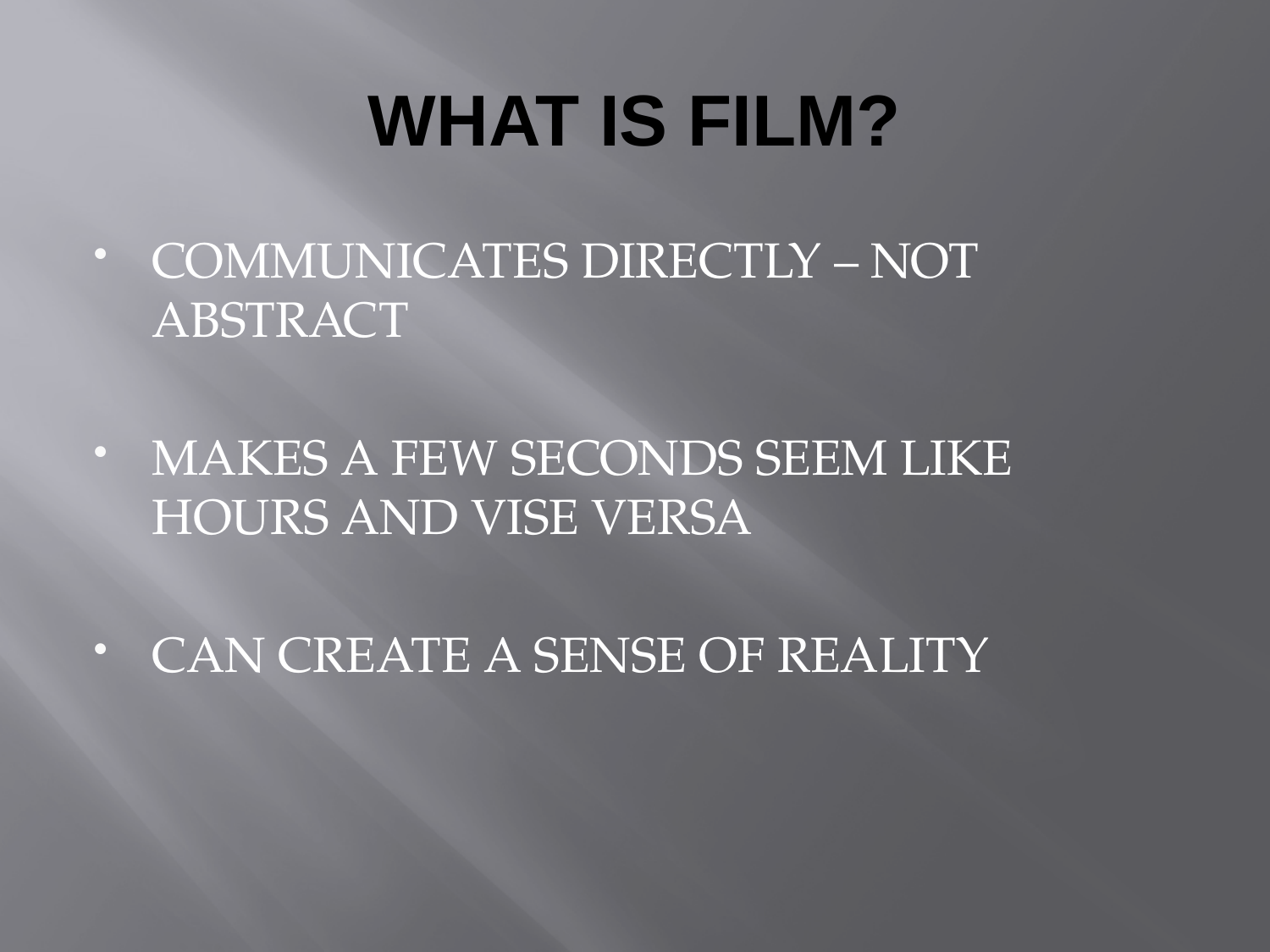

# WHAT IS FILM?
COMMUNICATES DIRECTLY – NOT ABSTRACT

MAKES A FEW SECONDS SEEM LIKE HOURS AND VISE VERSA

CAN CREATE A SENSE OF REALITY